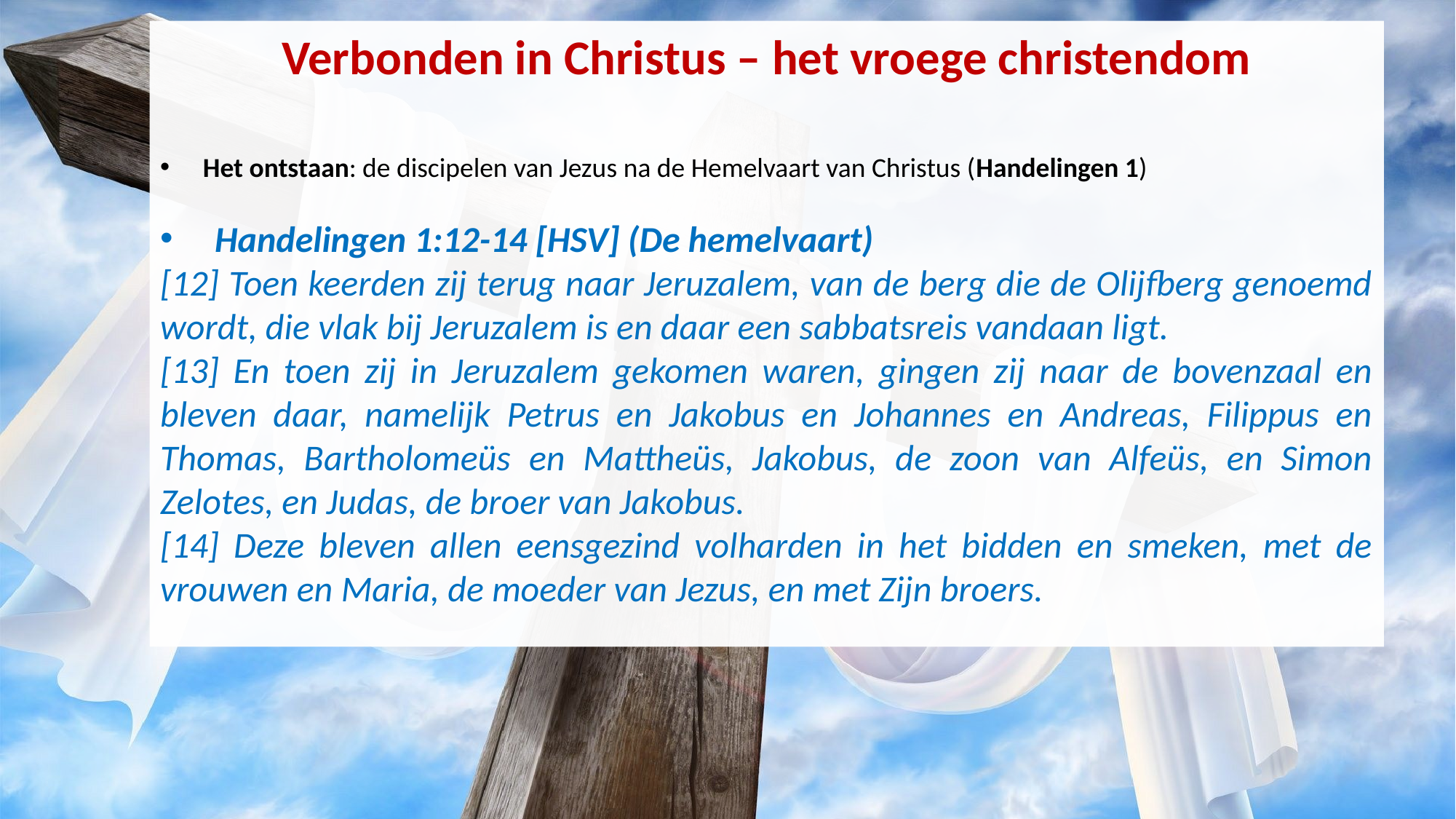

Verbonden in Christus – het vroege christendom

Het ontstaan: de discipelen van Jezus na de Hemelvaart van Christus (Handelingen 1)

Handelingen 1:12-14 [HSV] (De hemelvaart)
[12] Toen keerden zij terug naar Jeruzalem, van de berg die de Olijfberg genoemd wordt, die vlak bij Jeruzalem is en daar een sabbatsreis vandaan ligt.
[13] En toen zij in Jeruzalem gekomen waren, gingen zij naar de bovenzaal en bleven daar, namelijk Petrus en Jakobus en Johannes en Andreas, Filippus en Thomas, Bartholomeüs en Mattheüs, Jakobus, de zoon van Alfeüs, en Simon Zelotes, en Judas, de broer van Jakobus.
[14] Deze bleven allen eensgezind volharden in het bidden en smeken, met de vrouwen en Maria, de moeder van Jezus, en met Zijn broers.